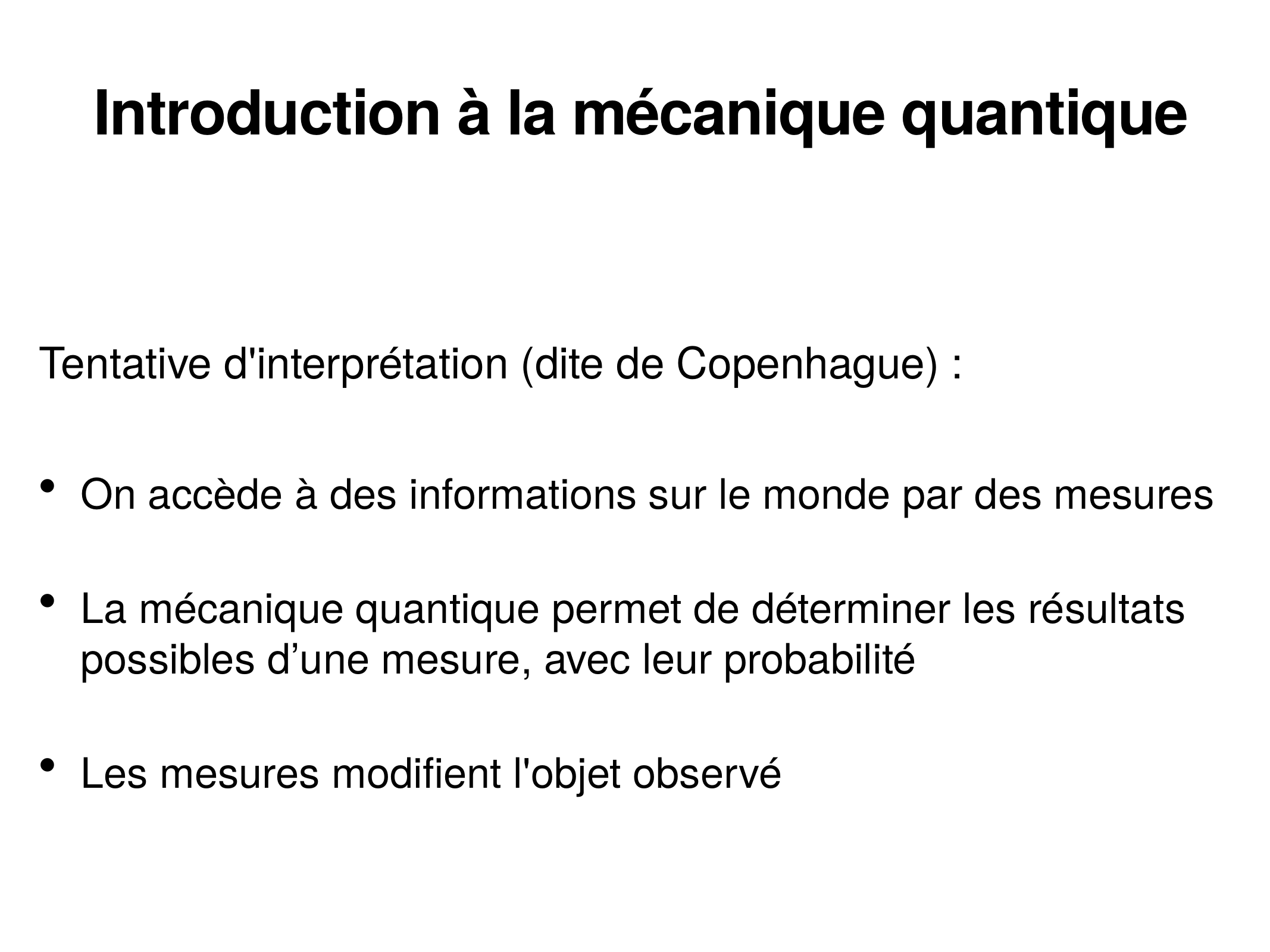

Introduction à la mécanique quantique
Tentative d'interprétation (dite de Copenhague) :

On accède à des informations sur le monde par des mesures
La mécanique quantique permet de déterminer les résultats possibles d’une mesure, avec leur probabilité
Les mesures modifient l'objet observé